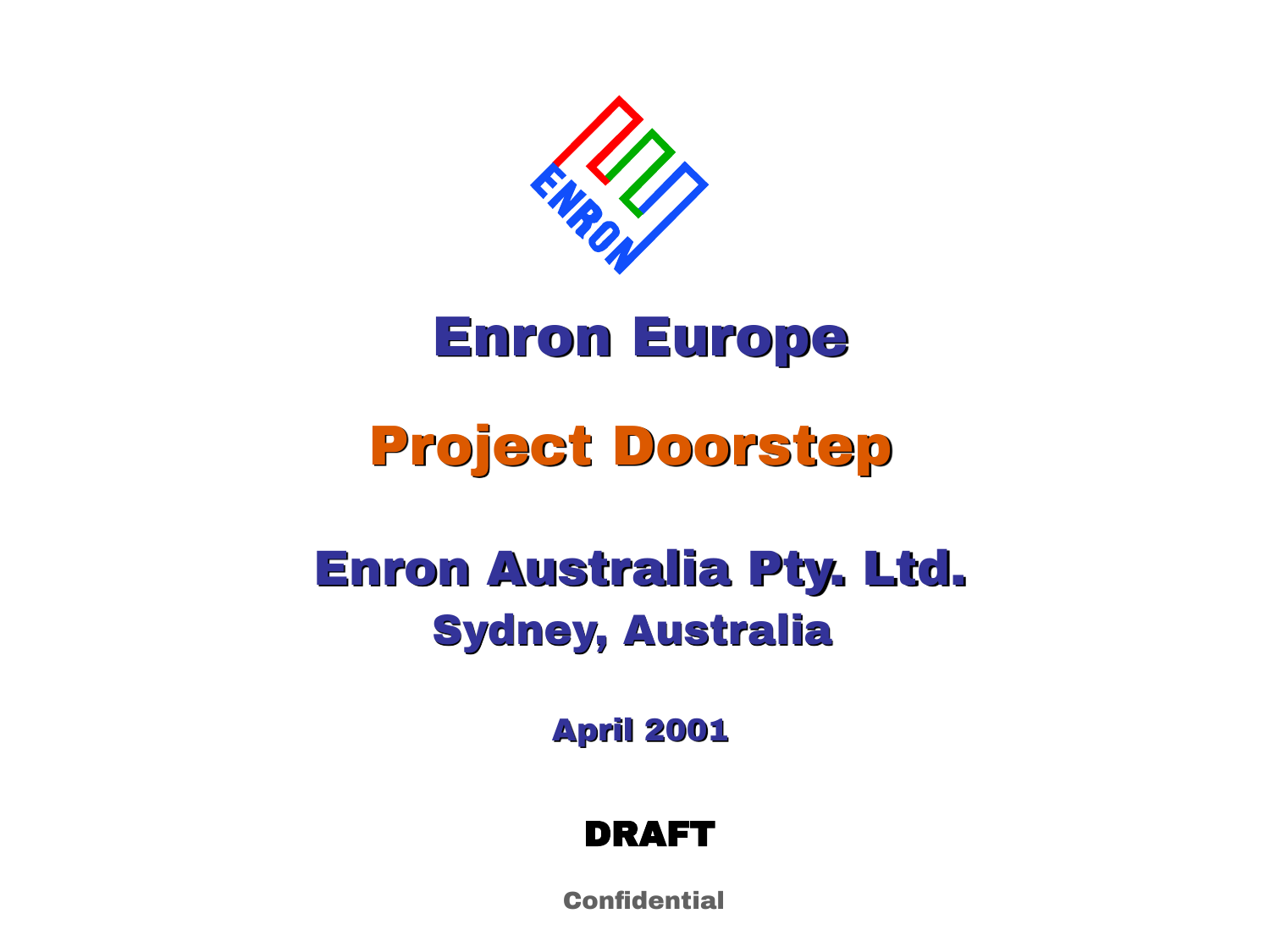

Enron Europe

Project Doorstep

Enron Australia Pty. Ltd.
Sydney, Australia

April 2001
DRAFT
Confidential